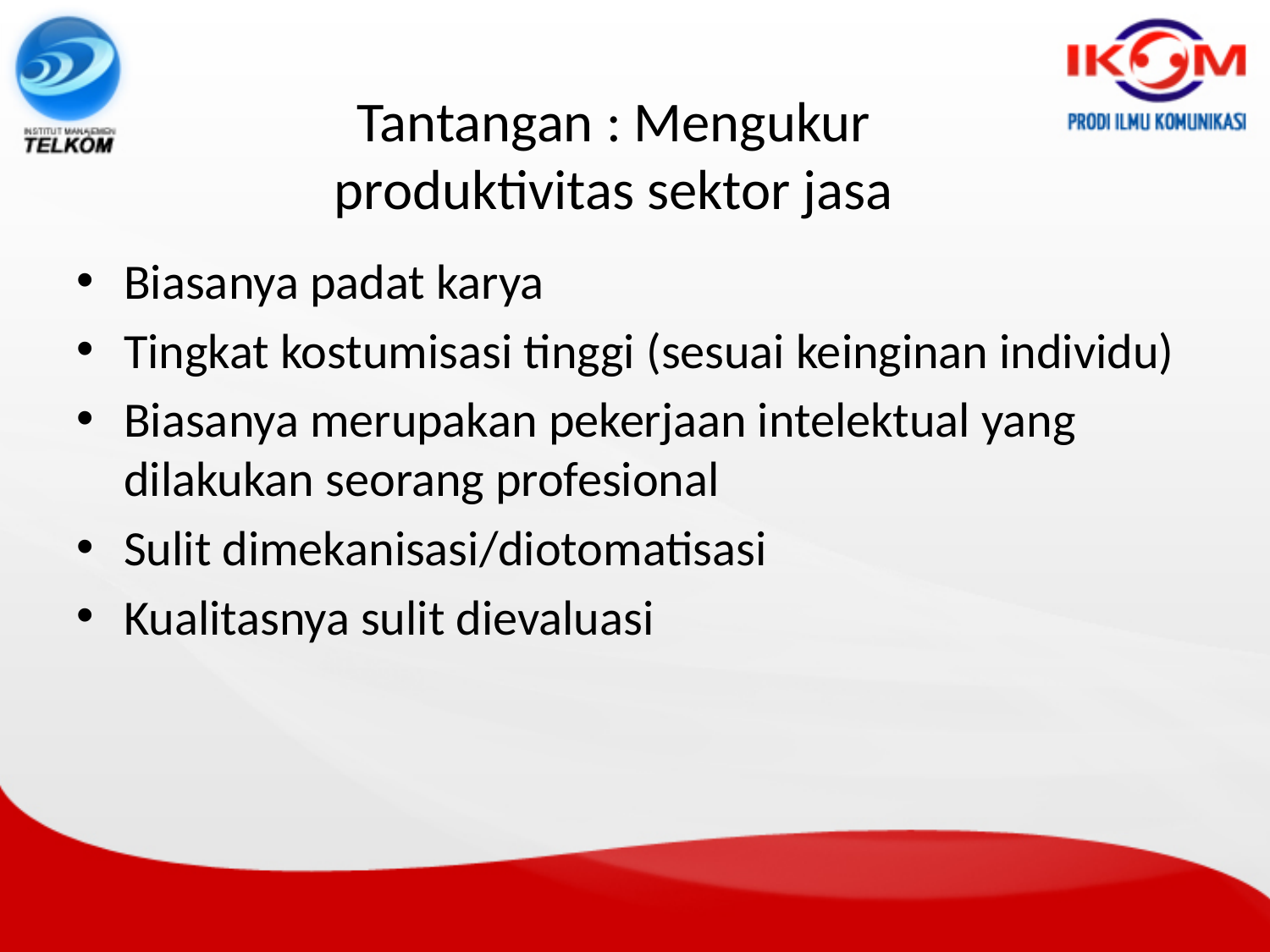

# Tantangan : Mengukur produktivitas sektor jasa
Biasanya padat karya
Tingkat kostumisasi tinggi (sesuai keinginan individu)
Biasanya merupakan pekerjaan intelektual yang dilakukan seorang profesional
Sulit dimekanisasi/diotomatisasi
Kualitasnya sulit dievaluasi